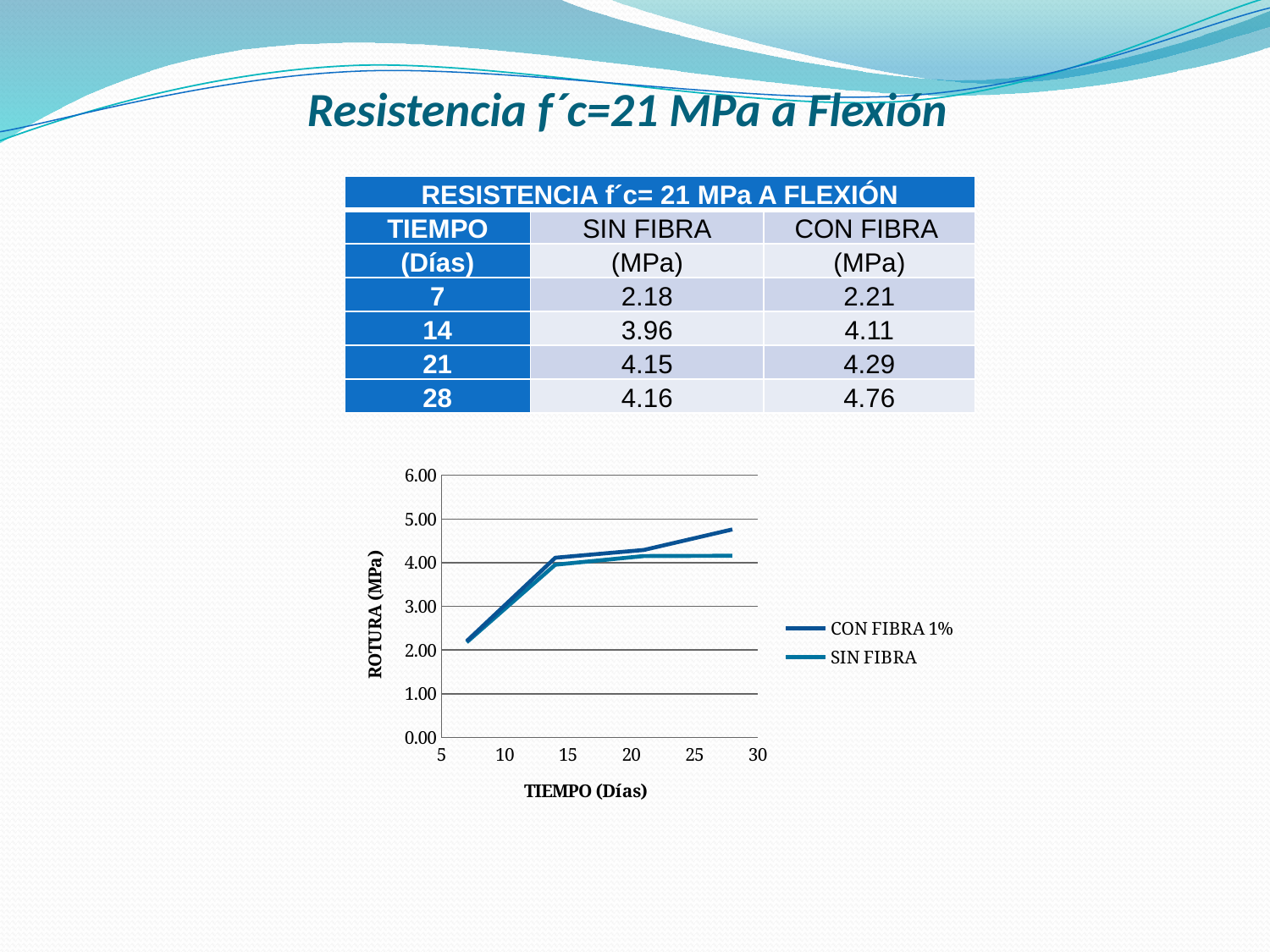

# Resistencia f´c=21 MPa a Flexión
| RESISTENCIA f´c= 21 MPa A FLEXIÓN |  |  |
| --- | --- | --- |
| TIEMPO | SIN FIBRA | CON FIBRA |
| (Días) | (MPa) | (MPa) |
| 7 | 2.18 | 2.21 |
| 14 | 3.96 | 4.11 |
| 21 | 4.15 | 4.29 |
| 28 | 4.16 | 4.76 |

### Chart

| Category | CON FIBRA 1% | SIN FIBRA |
|---|---|---|